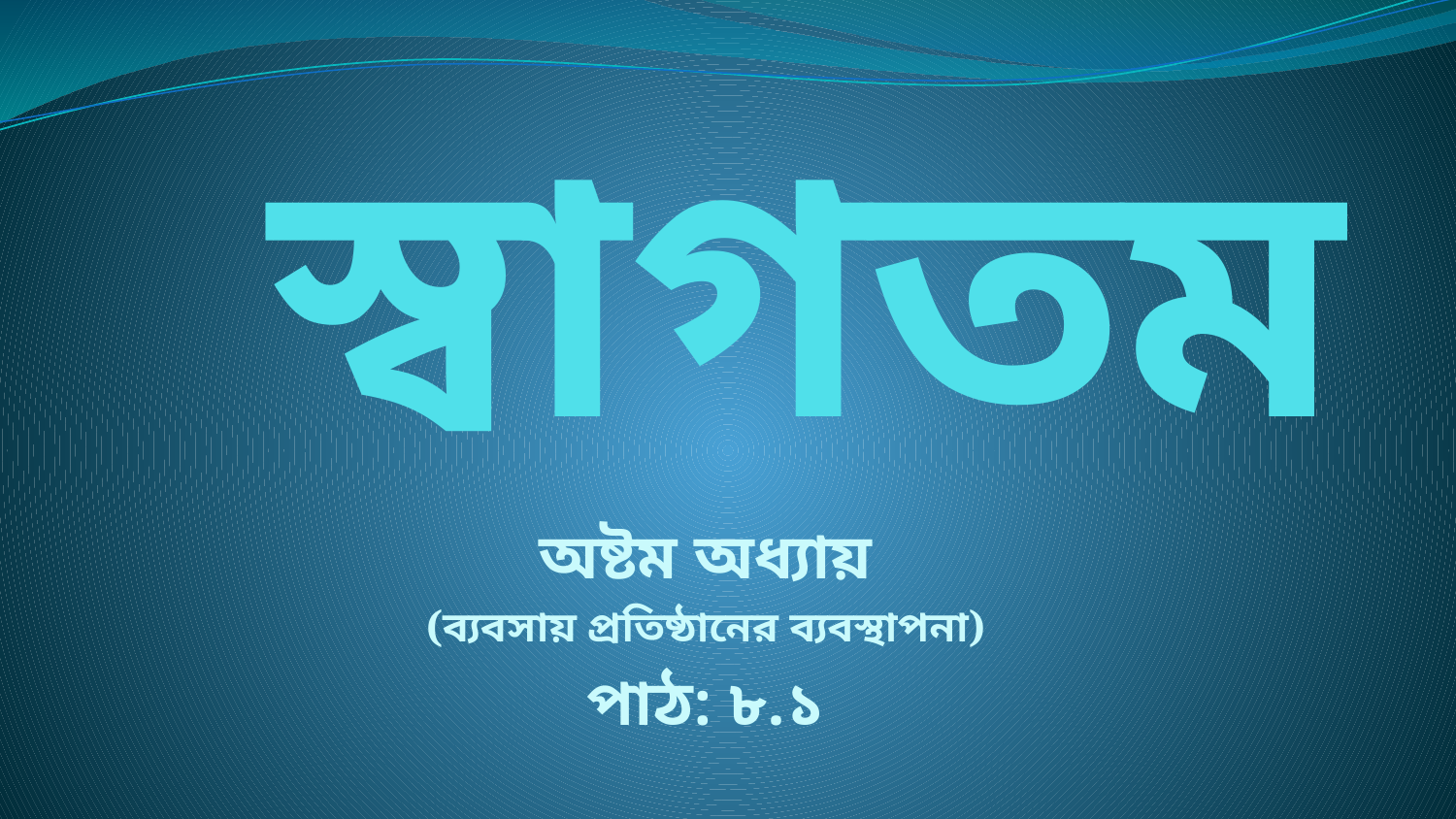

# স্বাগতম
অষ্টম অধ্যায়
(ব্যবসায় প্রতিষ্ঠানের ব্যবস্থাপনা)
পাঠ: ৮.১